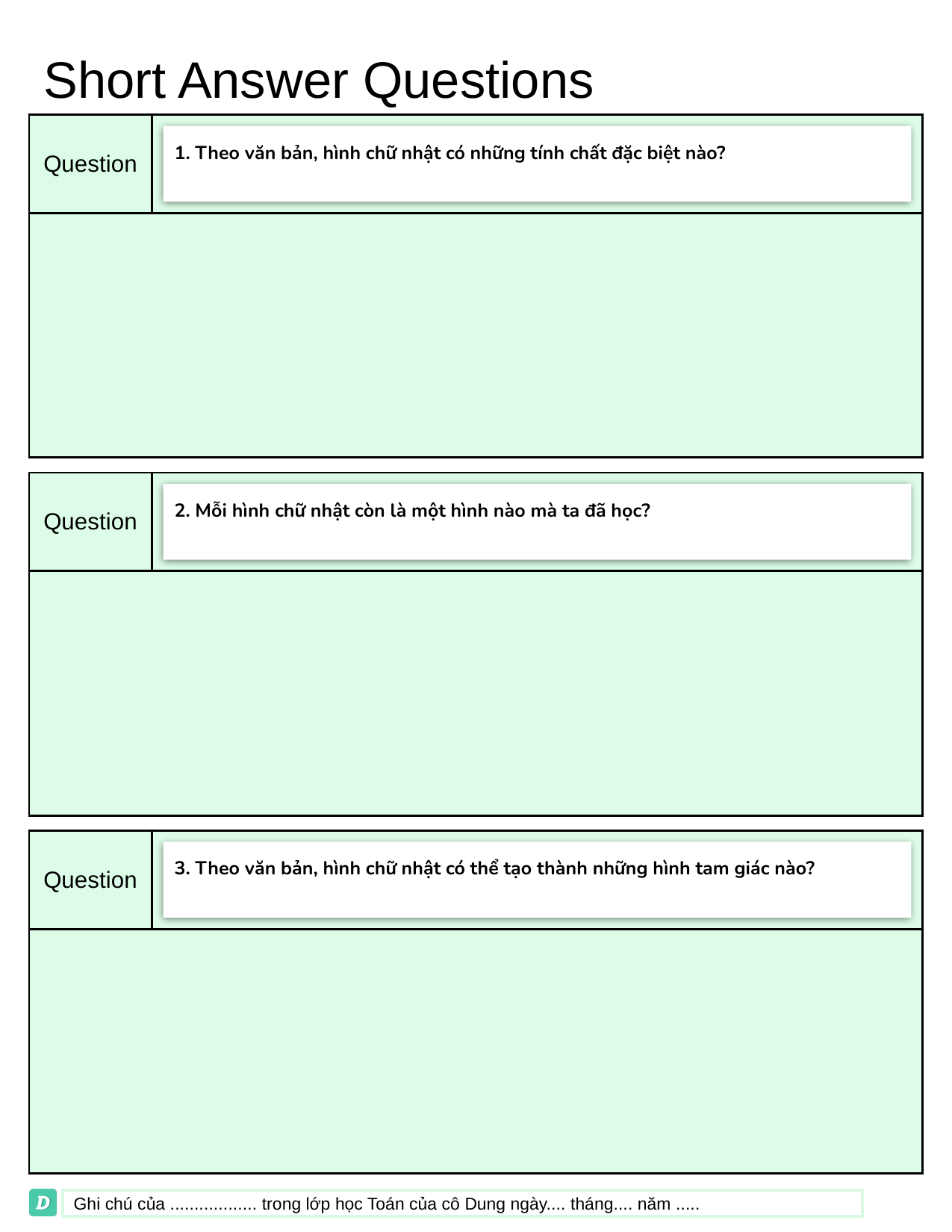

# Short Answer Questions
1. Theo văn bản, hình chữ nhật có những tính chất đặc biệt nào?

2. Mỗi hình chữ nhật còn là một hình nào mà ta đã học?

3. Theo văn bản, hình chữ nhật có thể tạo thành những hình tam giác nào?

Ghi chú của .................. trong lớp học Toán của cô Dung ngày.... tháng.... năm .....